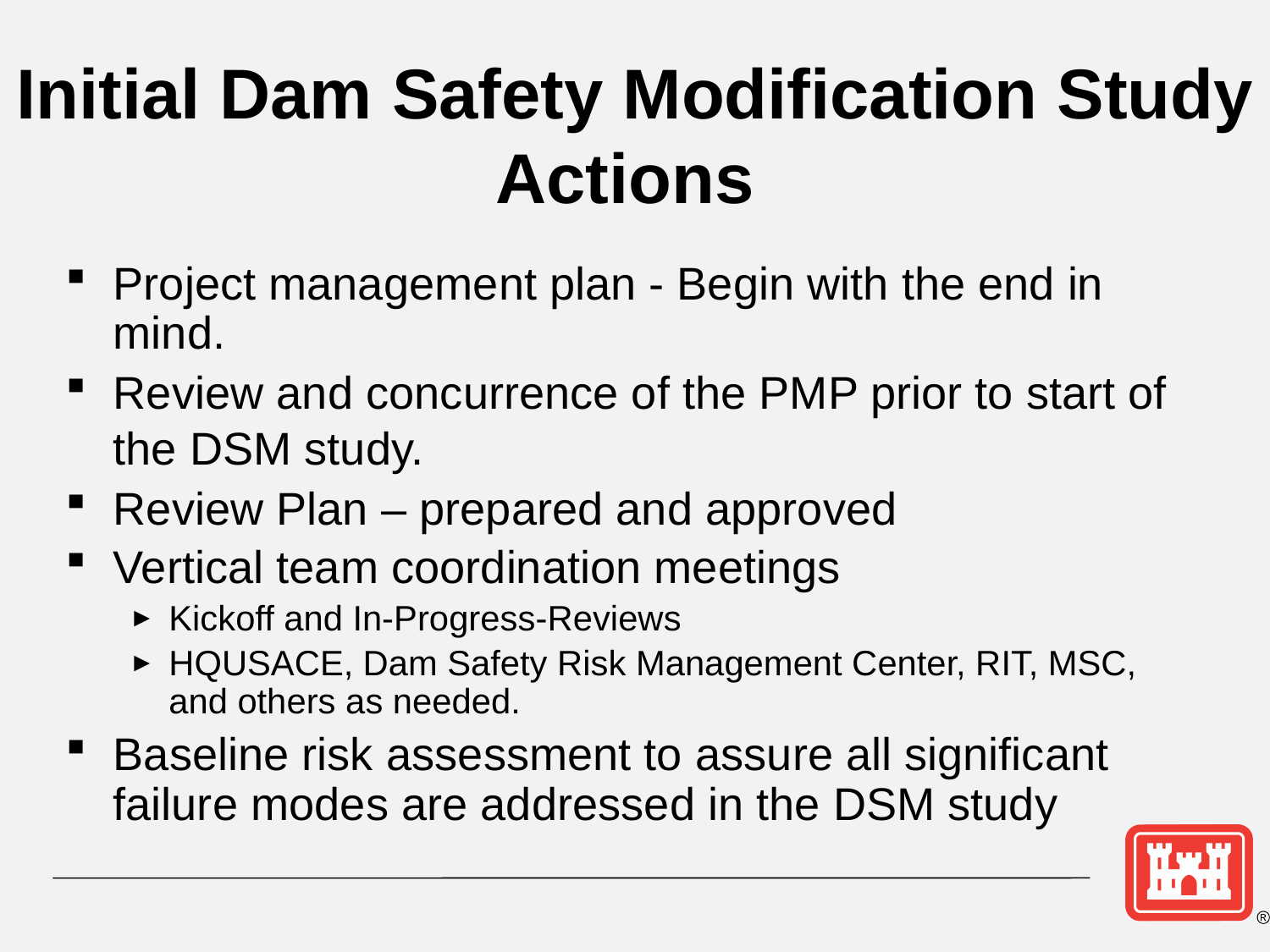

# Initial Dam Safety Modification Study Actions
Project management plan - Begin with the end in mind.
Review and concurrence of the PMP prior to start of the DSM study.
Review Plan – prepared and approved
Vertical team coordination meetings
Kickoff and In-Progress-Reviews
HQUSACE, Dam Safety Risk Management Center, RIT, MSC, and others as needed.
Baseline risk assessment to assure all significant failure modes are addressed in the DSM study